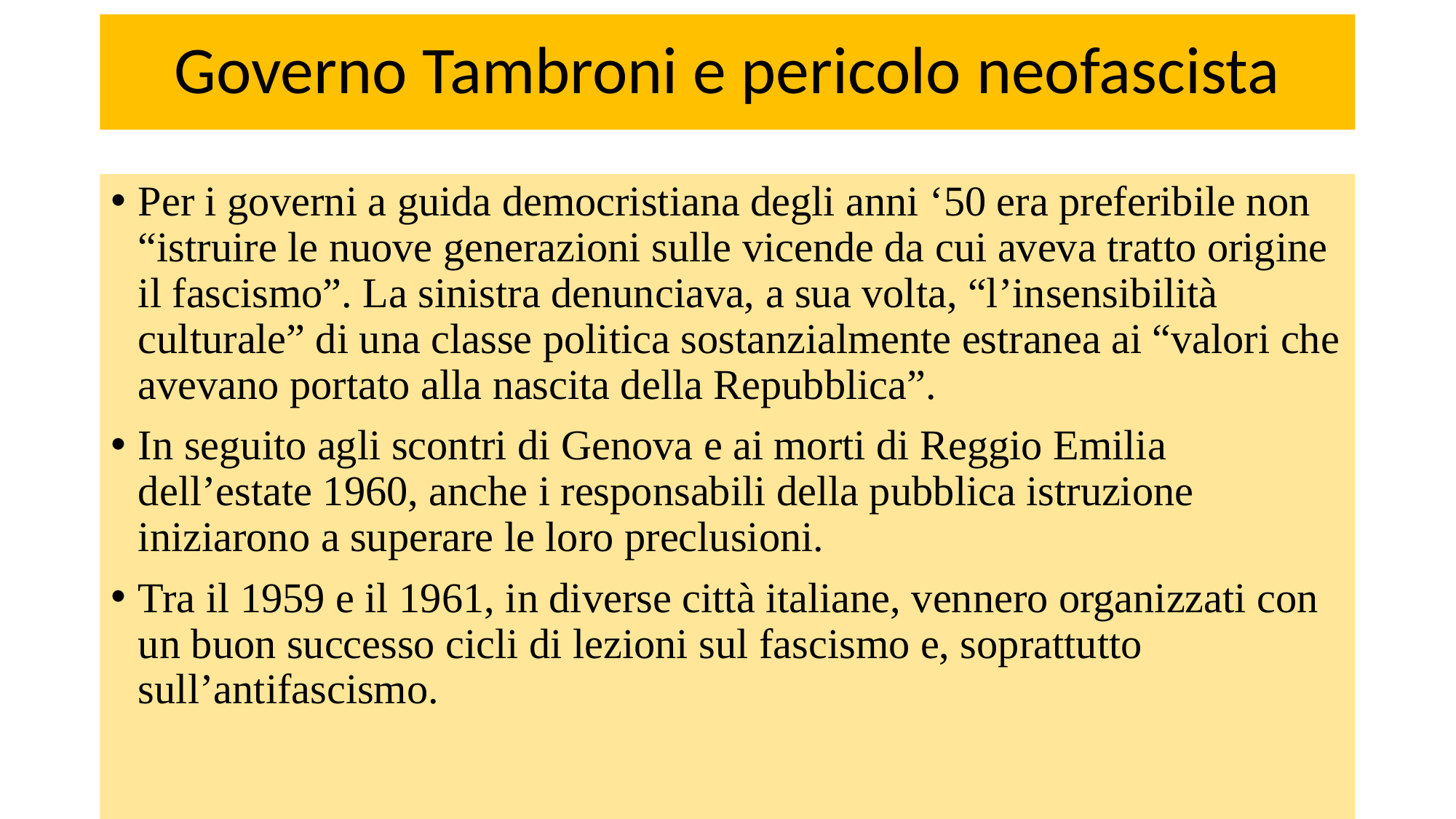

# Governo Tambroni e pericolo neofascista
Per i governi a guida democristiana degli anni ‘50 era preferibile non “istruire le nuove generazioni sulle vicende da cui aveva tratto origine il fascismo”. La sinistra denunciava, a sua volta, “l’insensibilità culturale” di una classe politica sostanzialmente estranea ai “valori che avevano portato alla nascita della Repubblica”.
In seguito agli scontri di Genova e ai morti di Reggio Emilia dell’estate 1960, anche i responsabili della pubblica istruzione iniziarono a superare le loro preclusioni.
Tra il 1959 e il 1961, in diverse città italiane, vennero organizzati con un buon successo cicli di lezioni sul fascismo e, soprattutto sull’antifascismo.